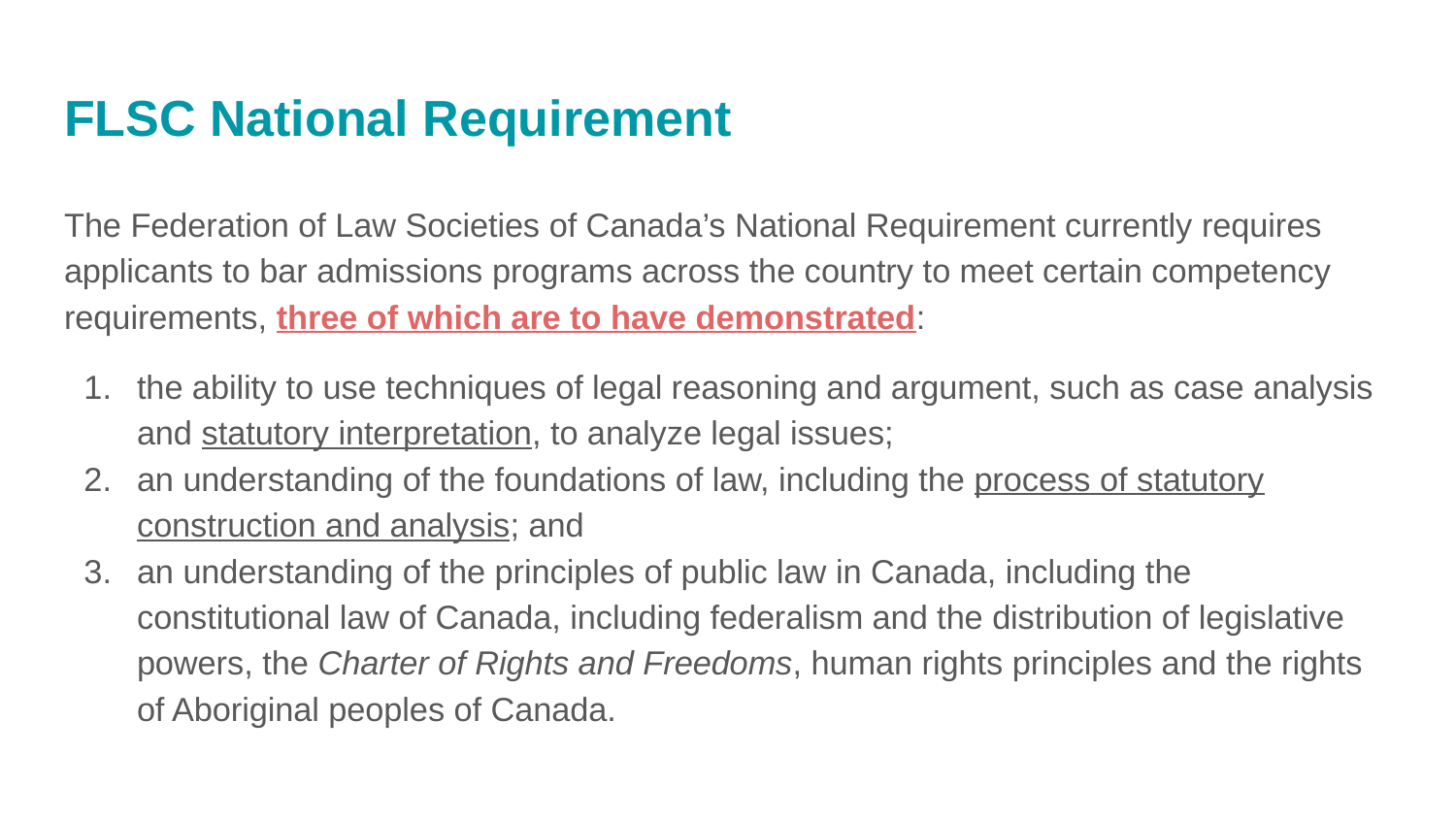

# FLSC National Requirement
The Federation of Law Societies of Canada’s National Requirement currently requires applicants to bar admissions programs across the country to meet certain competency requirements, three of which are to have demonstrated:
the ability to use techniques of legal reasoning and argument, such as case analysis and statutory interpretation, to analyze legal issues;
an understanding of the foundations of law, including the process of statutory construction and analysis; and
an understanding of the principles of public law in Canada, including the constitutional law of Canada, including federalism and the distribution of legislative powers, the Charter of Rights and Freedoms, human rights principles and the rights of Aboriginal peoples of Canada.